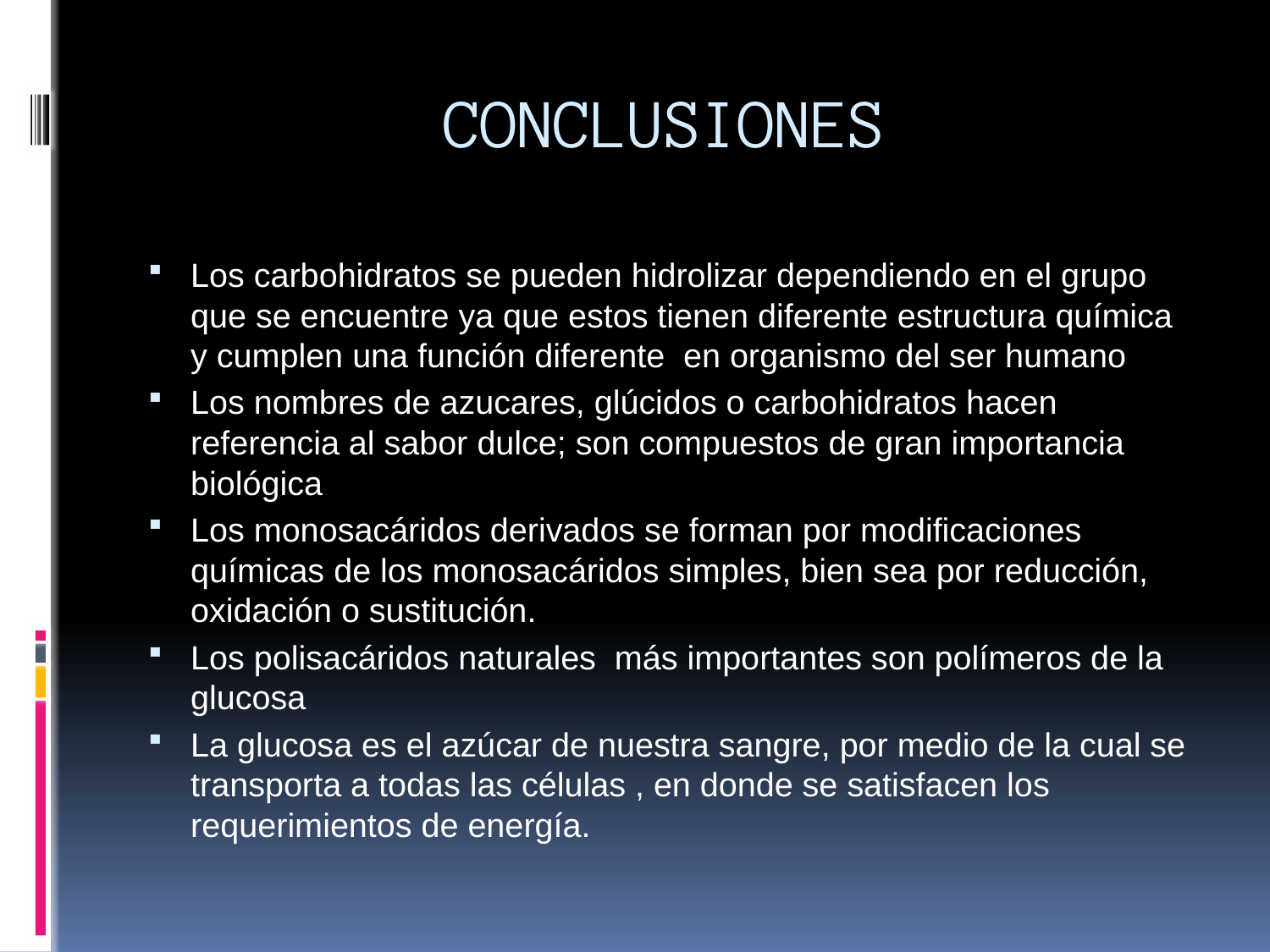

# CONCLUSIONES
Los carbohidratos se pueden hidrolizar dependiendo en el grupo que se encuentre ya que estos tienen diferente estructura química y cumplen una función diferente  en organismo del ser humano
Los nombres de azucares, glúcidos o carbohidratos hacen referencia al sabor dulce; son compuestos de gran importancia biológica
Los monosacáridos derivados se forman por modificaciones químicas de los monosacáridos simples, bien sea por reducción, oxidación o sustitución.
Los polisacáridos naturales  más importantes son polímeros de la glucosa
La glucosa es el azúcar de nuestra sangre, por medio de la cual se transporta a todas las células , en donde se satisfacen los requerimientos de energía.